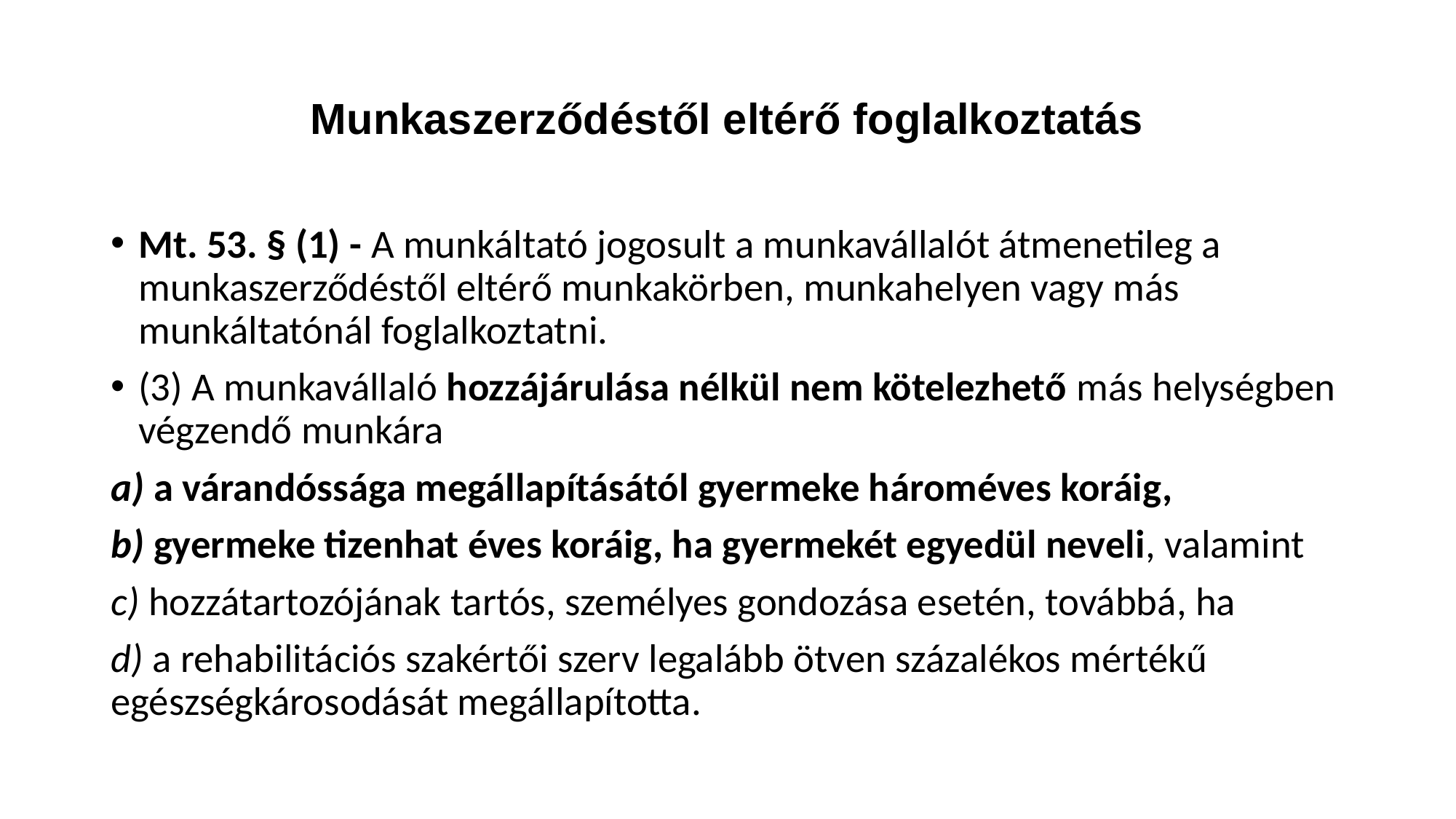

# Munkaszerződéstől eltérő foglalkoztatás
Mt. 53. § (1) - A munkáltató jogosult a munkavállalót átmenetileg a munkaszerződéstől eltérő munkakörben, munkahelyen vagy más munkáltatónál foglalkoztatni.
(3) A munkavállaló hozzájárulása nélkül nem kötelezhető más helységben végzendő munkára
a) a várandóssága megállapításától gyermeke hároméves koráig,
b) gyermeke tizenhat éves koráig, ha gyermekét egyedül neveli, valamint
c) hozzátartozójának tartós, személyes gondozása esetén, továbbá, ha
d) a rehabilitációs szakértői szerv legalább ötven százalékos mértékű egészségkárosodását megállapította.